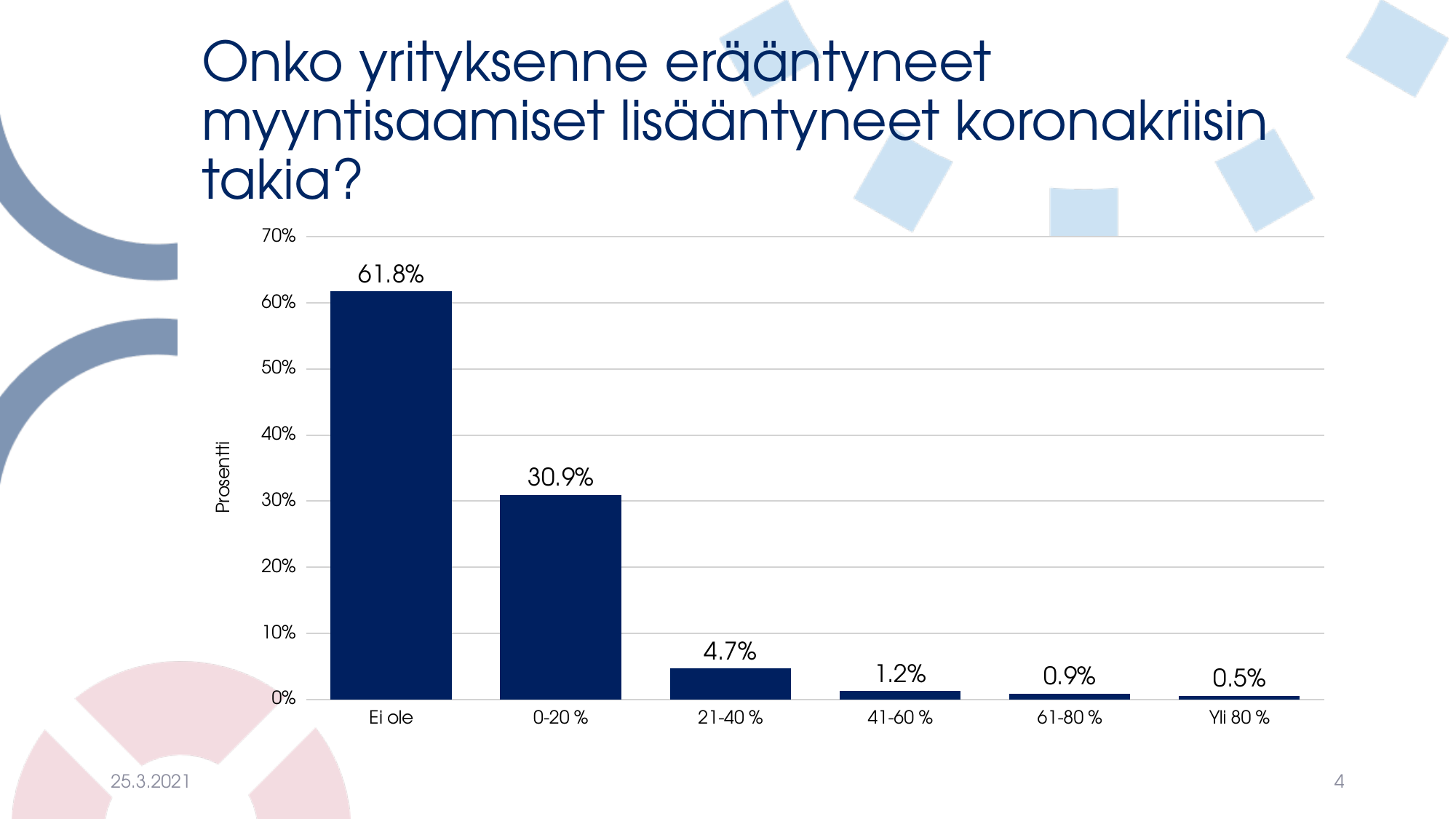

# Onko yrityksenne erääntyneet myyntisaamiset lisääntyneet koronakriisin takia?

### Chart

| Category |  |
|---|---|
| Ei ole | 0.6175922474841596 |
| 0-20 % | 0.30935519940365264 |
| 21-40 % | 0.046962355572120765 |
| 41-60 % | 0.012299664554603056 |
| 61-80 % | 0.008572493477450616 |
| Yli 80 % | 0.005218039508013418 |
25.3.2021

4